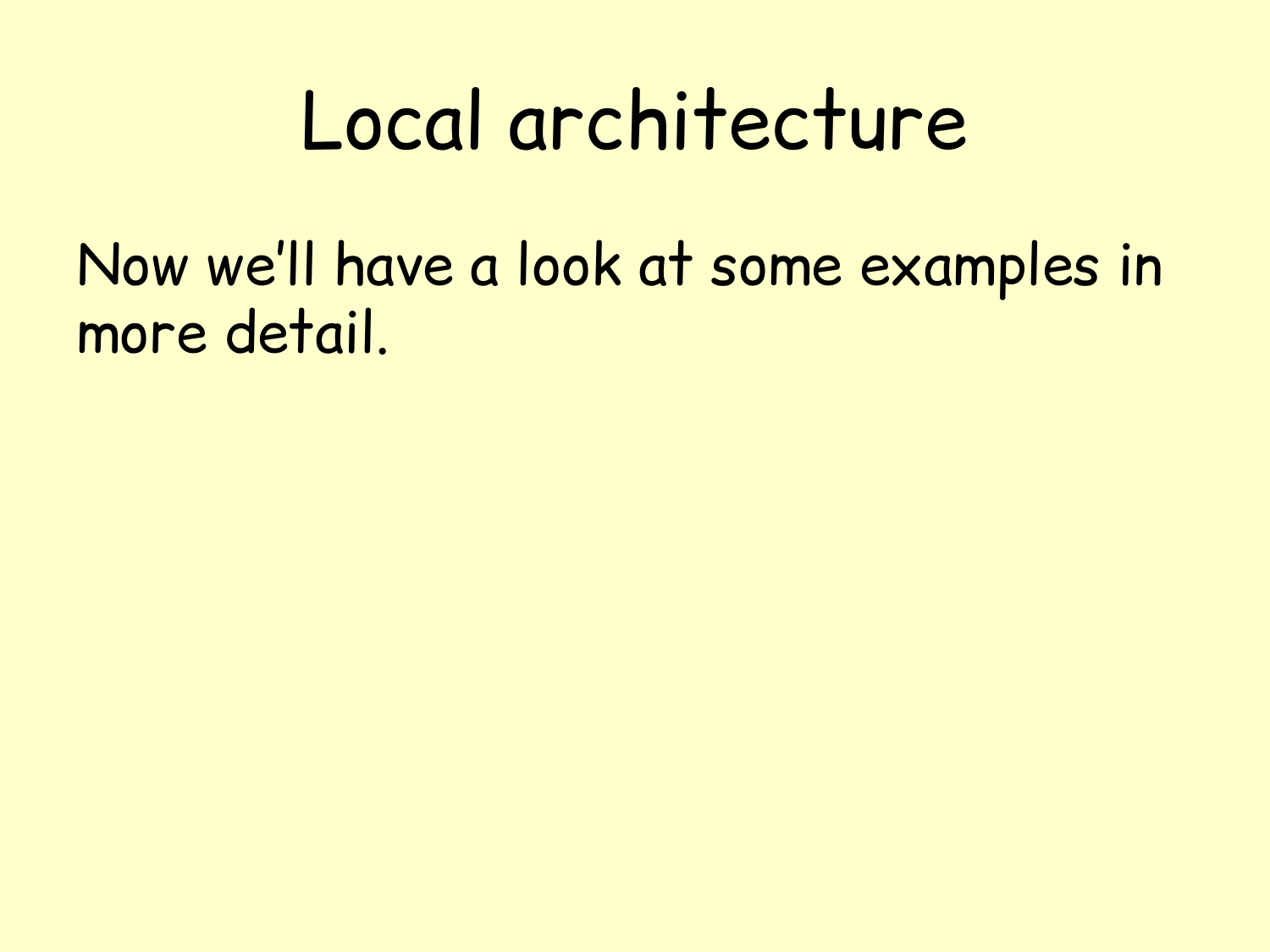

# Local architecture
Now we’ll have a look at some examples in more detail.